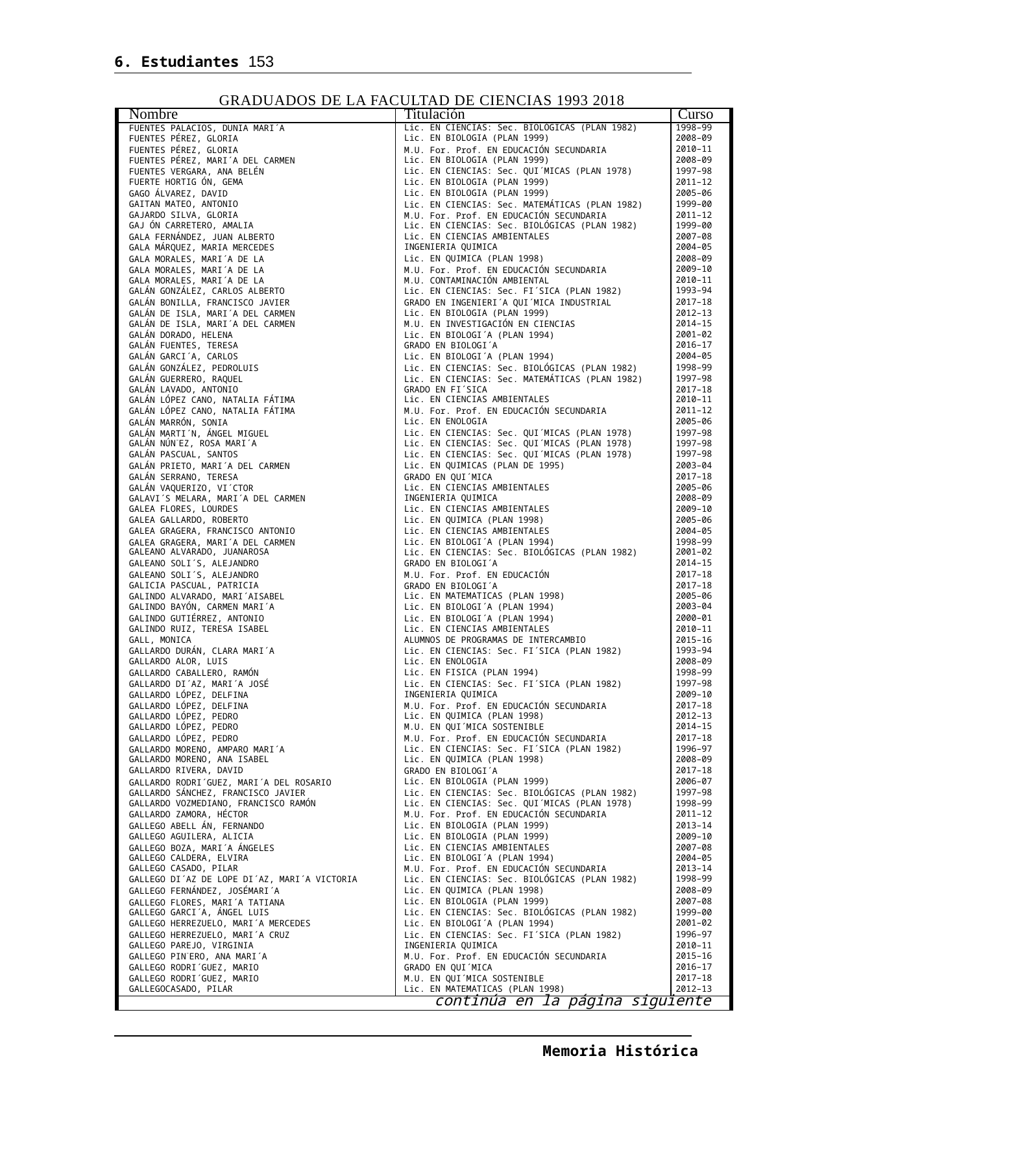

6. Estudiantes 153
GRADUADOS DE LA FACULTAD DE CIENCIAS 1993 2018
| Nombre | Titulación | Curso |
| --- | --- | --- |
| FUENTES PALACIOS, DUNIA MARI´A | Lic. EN CIENCIAS: Sec. BIOLÓGICAS (PLAN 1982) | 1998–99 |
| FUENTES PÉREZ, GLORIA | Lic. EN BIOLOGIA (PLAN 1999) | 2008–09 |
| FUENTES PÉREZ, GLORIA | M.U. For. Prof. EN EDUCACIÓN SECUNDARIA | 2010–11 |
| FUENTES PÉREZ, MARI´A DEL CARMEN | Lic. EN BIOLOGIA (PLAN 1999) | 2008–09 |
| FUENTES VERGARA, ANA BELÉN | Lic. EN CIENCIAS: Sec. QUI´MICAS (PLAN 1978) | 1997–98 |
| FUERTE HORTIG ÓN, GEMA | Lic. EN BIOLOGIA (PLAN 1999) | 2011–12 |
| GAGO ÁLVAREZ, DAVID | Lic. EN BIOLOGIA (PLAN 1999) | 2005–06 |
| GAITAN MATEO, ANTONIO | Lic. EN CIENCIAS: Sec. MATEMÁTICAS (PLAN 1982) | 1999–00 |
| GAJARDO SILVA, GLORIA | M.U. For. Prof. EN EDUCACIÓN SECUNDARIA | 2011–12 |
| GAJ ÓN CARRETERO, AMALIA | Lic. EN CIENCIAS: Sec. BIOLÓGICAS (PLAN 1982) | 1999–00 |
| GALA FERNÁNDEZ, JUAN ALBERTO | Lic. EN CIENCIAS AMBIENTALES | 2007–08 |
| GALA MÁRQUEZ, MARIA MERCEDES | INGENIERIA QUIMICA | 2004–05 |
| GALA MORALES, MARI´A DE LA | Lic. EN QUIMICA (PLAN 1998) | 2008–09 |
| GALA MORALES, MARI´A DE LA | M.U. For. Prof. EN EDUCACIÓN SECUNDARIA | 2009–10 |
| GALA MORALES, MARI´A DE LA | M.U. CONTAMINACIÓN AMBIENTAL | 2010–11 |
| GALÁN GONZÁLEZ, CARLOS ALBERTO | Lic. EN CIENCIAS: Sec. FI´SICA (PLAN 1982) | 1993–94 |
| GALÁN BONILLA, FRANCISCO JAVIER | GRADO EN INGENIERI´A QUI´MICA INDUSTRIAL | 2017–18 |
| GALÁN DE ISLA, MARI´A DEL CARMEN | Lic. EN BIOLOGIA (PLAN 1999) | 2012–13 |
| GALÁN DE ISLA, MARI´A DEL CARMEN | M.U. EN INVESTIGACIÓN EN CIENCIAS | 2014–15 |
| GALÁN DORADO, HELENA | Lic. EN BIOLOGI´A (PLAN 1994) | 2001–02 |
| GALÁN FUENTES, TERESA | GRADO EN BIOLOGI´A | 2016–17 |
| GALÁN GARCI´A, CARLOS | Lic. EN BIOLOGI´A (PLAN 1994) | 2004–05 |
| GALÁN GONZÁLEZ, PEDROLUIS | Lic. EN CIENCIAS: Sec. BIOLÓGICAS (PLAN 1982) | 1998–99 |
| GALÁN GUERRERO, RAQUEL | Lic. EN CIENCIAS: Sec. MATEMÁTICAS (PLAN 1982) | 1997–98 |
| GALÁN LAVADO, ANTONIO | GRADO EN FI´SICA | 2017–18 |
| GALÁN LÓPEZ CANO, NATALIA FÁTIMA | Lic. EN CIENCIAS AMBIENTALES | 2010–11 |
| GALÁN LÓPEZ CANO, NATALIA FÁTIMA | M.U. For. Prof. EN EDUCACIÓN SECUNDARIA | 2011–12 |
| GALÁN MARRÓN, SONIA | Lic. EN ENOLOGIA | 2005–06 |
| GALÁN MARTI´N, ÁNGEL MIGUEL | Lic. EN CIENCIAS: Sec. QUI´MICAS (PLAN 1978) | 1997–98 |
| GALÁN NÚN˜EZ, ROSA MARI´A | Lic. EN CIENCIAS: Sec. QUI´MICAS (PLAN 1978) | 1997–98 |
| GALÁN PASCUAL, SANTOS | Lic. EN CIENCIAS: Sec. QUI´MICAS (PLAN 1978) | 1997–98 |
| GALÁN PRIETO, MARI´A DEL CARMEN | Lic. EN QUIMICAS (PLAN DE 1995) | 2003–04 |
| GALÁN SERRANO, TERESA | GRADO EN QUI´MICA | 2017–18 |
| GALÁN VAQUERIZO, VI´CTOR | Lic. EN CIENCIAS AMBIENTALES | 2005–06 |
| GALAVI´S MELARA, MARI´A DEL CARMEN | INGENIERIA QUIMICA | 2008–09 |
| GALEA FLORES, LOURDES | Lic. EN CIENCIAS AMBIENTALES | 2009–10 |
| GALEA GALLARDO, ROBERTO | Lic. EN QUIMICA (PLAN 1998) | 2005–06 |
| GALEA GRAGERA, FRANCISCO ANTONIO | Lic. EN CIENCIAS AMBIENTALES | 2004–05 |
| GALEA GRAGERA, MARI´A DEL CARMEN | Lic. EN BIOLOGI´A (PLAN 1994) | 1998–99 |
| GALEANO ALVARADO, JUANAROSA | Lic. EN CIENCIAS: Sec. BIOLÓGICAS (PLAN 1982) | 2001–02 |
| GALEANO SOLI´S, ALEJANDRO | GRADO EN BIOLOGI´A | 2014–15 |
| GALEANO SOLI´S, ALEJANDRO | M.U. For. Prof. EN EDUCACIÓN | 2017–18 |
| GALICIA PASCUAL, PATRICIA | GRADO EN BIOLOGI´A | 2017–18 |
| GALINDO ALVARADO, MARI´AISABEL | Lic. EN MATEMATICAS (PLAN 1998) | 2005–06 |
| GALINDO BAYÓN, CARMEN MARI´A | Lic. EN BIOLOGI´A (PLAN 1994) | 2003–04 |
| GALINDO GUTIÉRREZ, ANTONIO | Lic. EN BIOLOGI´A (PLAN 1994) | 2000–01 |
| GALINDO RUIZ, TERESA ISABEL | Lic. EN CIENCIAS AMBIENTALES | 2010–11 |
| GALL, MONICA | ALUMNOS DE PROGRAMAS DE INTERCAMBIO | 2015–16 |
| GALLARDO DURÁN, CLARA MARI´A | Lic. EN CIENCIAS: Sec. FI´SICA (PLAN 1982) | 1993–94 |
| GALLARDO ALOR, LUIS | Lic. EN ENOLOGIA | 2008–09 |
| GALLARDO CABALLERO, RAMÓN | Lic. EN FISICA (PLAN 1994) | 1998–99 |
| GALLARDO DI´AZ, MARI´A JOSÉ | Lic. EN CIENCIAS: Sec. FI´SICA (PLAN 1982) | 1997–98 |
| GALLARDO LÓPEZ, DELFINA | INGENIERIA QUIMICA | 2009–10 |
| GALLARDO LÓPEZ, DELFINA | M.U. For. Prof. EN EDUCACIÓN SECUNDARIA | 2017–18 |
| GALLARDO LÓPEZ, PEDRO | Lic. EN QUIMICA (PLAN 1998) | 2012–13 |
| GALLARDO LÓPEZ, PEDRO | M.U. EN QUI´MICA SOSTENIBLE | 2014–15 |
| GALLARDO LÓPEZ, PEDRO | M.U. For. Prof. EN EDUCACIÓN SECUNDARIA | 2017–18 |
| GALLARDO MORENO, AMPARO MARI´A | Lic. EN CIENCIAS: Sec. FI´SICA (PLAN 1982) | 1996–97 |
| GALLARDO MORENO, ANA ISABEL | Lic. EN QUIMICA (PLAN 1998) | 2008–09 |
| GALLARDO RIVERA, DAVID | GRADO EN BIOLOGI´A | 2017–18 |
| GALLARDO RODRI´GUEZ, MARI´A DEL ROSARIO | Lic. EN BIOLOGIA (PLAN 1999) | 2006–07 |
| GALLARDO SÁNCHEZ, FRANCISCO JAVIER | Lic. EN CIENCIAS: Sec. BIOLÓGICAS (PLAN 1982) | 1997–98 |
| GALLARDO VOZMEDIANO, FRANCISCO RAMÓN | Lic. EN CIENCIAS: Sec. QUI´MICAS (PLAN 1978) | 1998–99 |
| GALLARDO ZAMORA, HÉCTOR | M.U. For. Prof. EN EDUCACIÓN SECUNDARIA | 2011–12 |
| GALLEGO ABELL ÁN, FERNANDO | Lic. EN BIOLOGIA (PLAN 1999) | 2013–14 |
| GALLEGO AGUILERA, ALICIA | Lic. EN BIOLOGIA (PLAN 1999) | 2009–10 |
| GALLEGO BOZA, MARI´A ÁNGELES | Lic. EN CIENCIAS AMBIENTALES | 2007–08 |
| GALLEGO CALDERA, ELVIRA | Lic. EN BIOLOGI´A (PLAN 1994) | 2004–05 |
| GALLEGO CASADO, PILAR | M.U. For. Prof. EN EDUCACIÓN SECUNDARIA | 2013–14 |
| GALLEGO DI´AZ DE LOPE DI´AZ, MARI´A VICTORIA | Lic. EN CIENCIAS: Sec. BIOLÓGICAS (PLAN 1982) | 1998–99 |
| GALLEGO FERNÁNDEZ, JOSÉMARI´A | Lic. EN QUIMICA (PLAN 1998) | 2008–09 |
| GALLEGO FLORES, MARI´A TATIANA | Lic. EN BIOLOGIA (PLAN 1999) | 2007–08 |
| GALLEGO GARCI´A, ÁNGEL LUIS | Lic. EN CIENCIAS: Sec. BIOLÓGICAS (PLAN 1982) | 1999–00 |
| GALLEGO HERREZUELO, MARI´A MERCEDES | Lic. EN BIOLOGI´A (PLAN 1994) | 2001–02 |
| GALLEGO HERREZUELO, MARI´A CRUZ | Lic. EN CIENCIAS: Sec. FI´SICA (PLAN 1982) | 1996–97 |
| GALLEGO PAREJO, VIRGINIA | INGENIERIA QUIMICA | 2010–11 |
| GALLEGO PIN˜ERO, ANA MARI´A | M.U. For. Prof. EN EDUCACIÓN SECUNDARIA | 2015–16 |
| GALLEGO RODRI´GUEZ, MARIO | GRADO EN QUI´MICA | 2016–17 |
| GALLEGO RODRI´GUEZ, MARIO | M.U. EN QUI´MICA SOSTENIBLE | 2017–18 |
| GALLEGOCASADO, PILAR | Lic. EN MATEMATICAS (PLAN 1998) | 2012–13 |
| continúa en la página siguiente |  |  |
Memoria Histórica